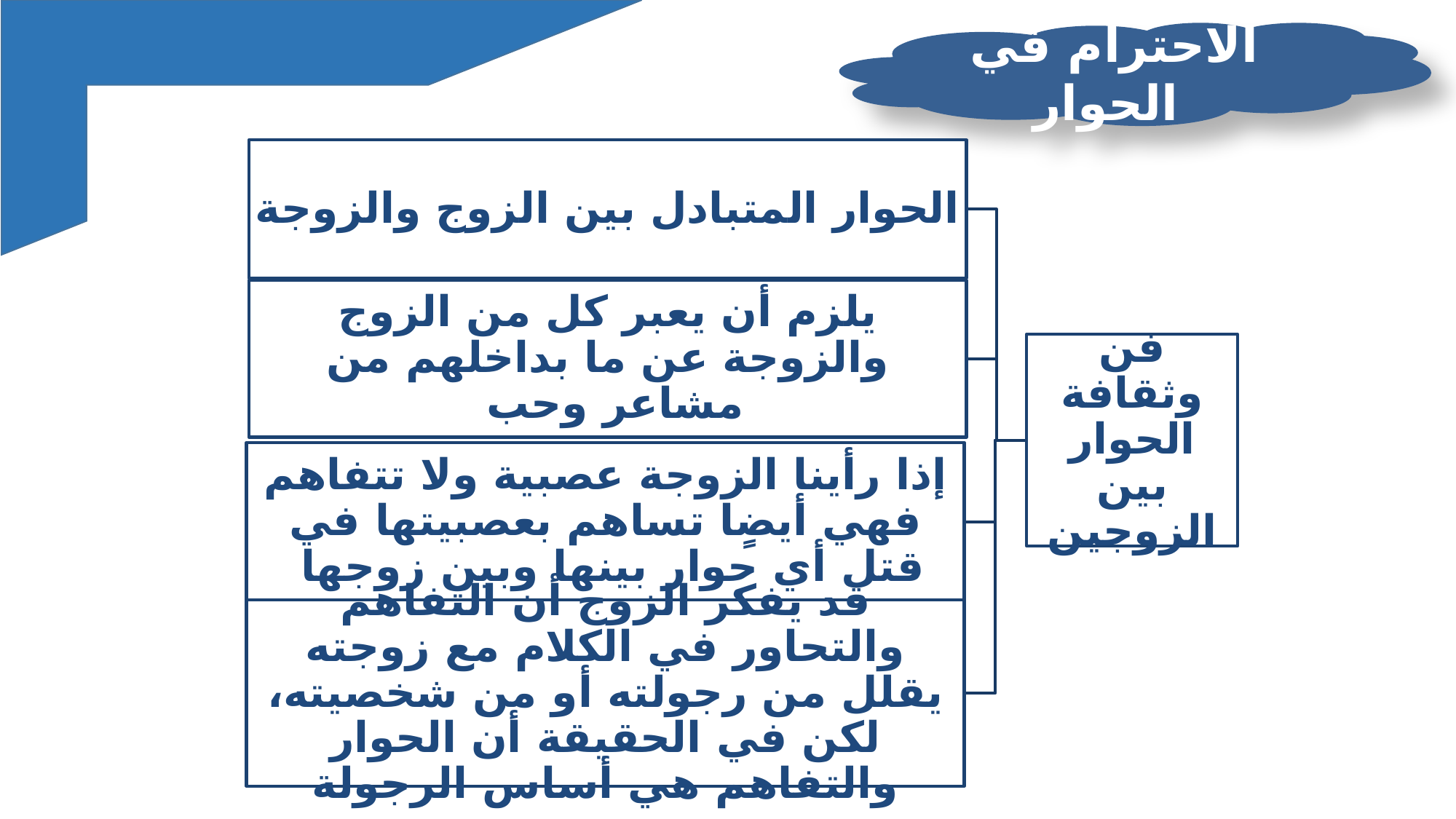

الاحترام في الحوار

فن وثقافة الحوار بين الزوجين
الحوار المتبادل بين الزوج والزوجة
يلزم أن يعبر كل من الزوج والزوجة عن ما بداخلهم من مشاعر وحب
إذا رأينا الزوجة عصبية ولا تتفاهم فهي أيضٍا تساهم بعصبيتها في قتل أي حوار بينها وبين زوجها
قد يفكر الزوج أن التفاهم والتحاور في الكلام مع زوجته يقلل من رجولته أو من شخصيته، لكن في الحقيقة أن الحوار والتفاهم هي أساس الرجولة